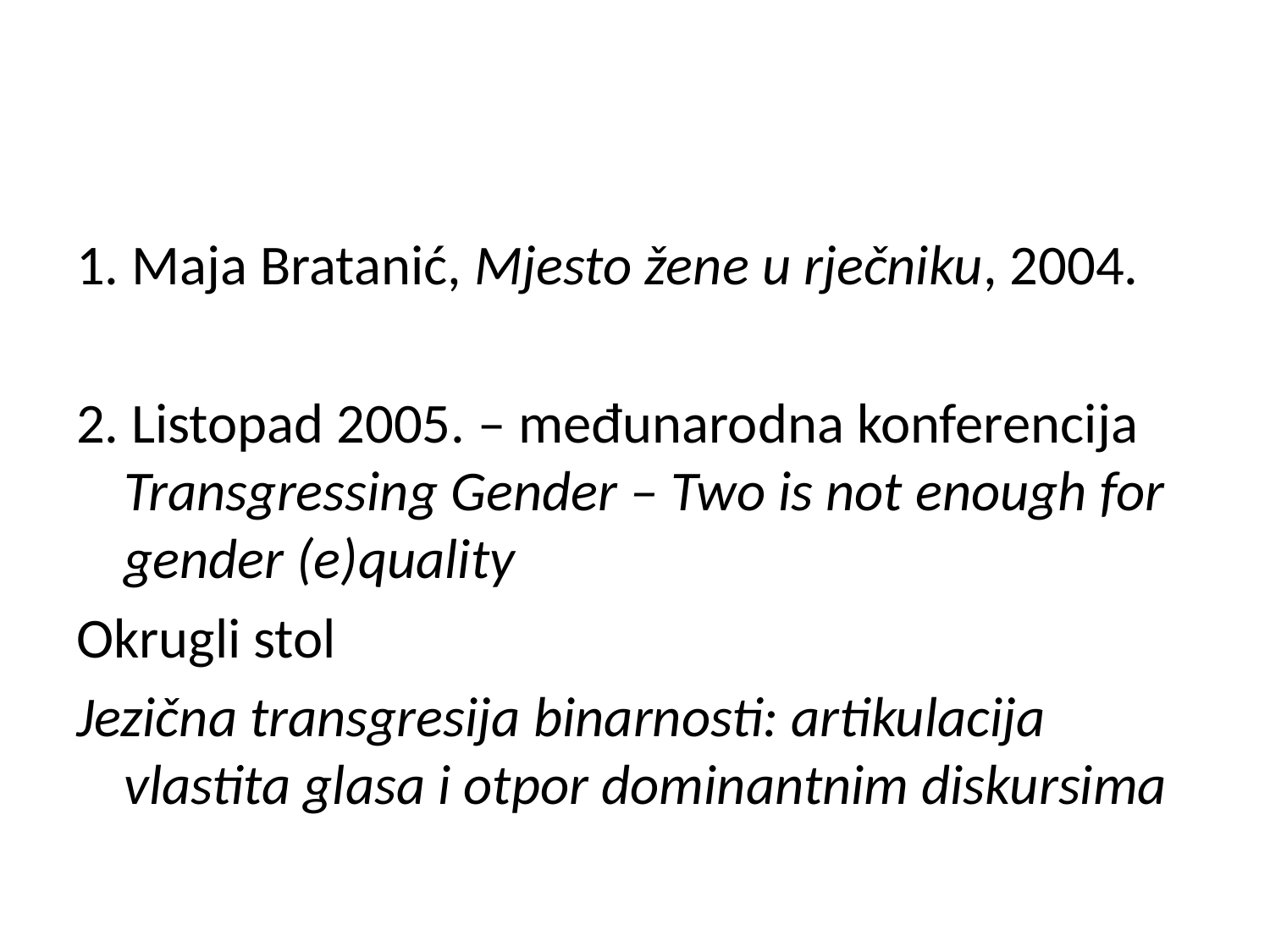

#
1. Maja Bratanić, Mjesto žene u rječniku, 2004.

2. Listopad 2005. – međunarodna konferencija Transgressing Gender – Two is not enough for gender (e)quality
Okrugli stol
Jezična transgresija binarnosti: artikulacija vlastita glasa i otpor dominantnim diskursima